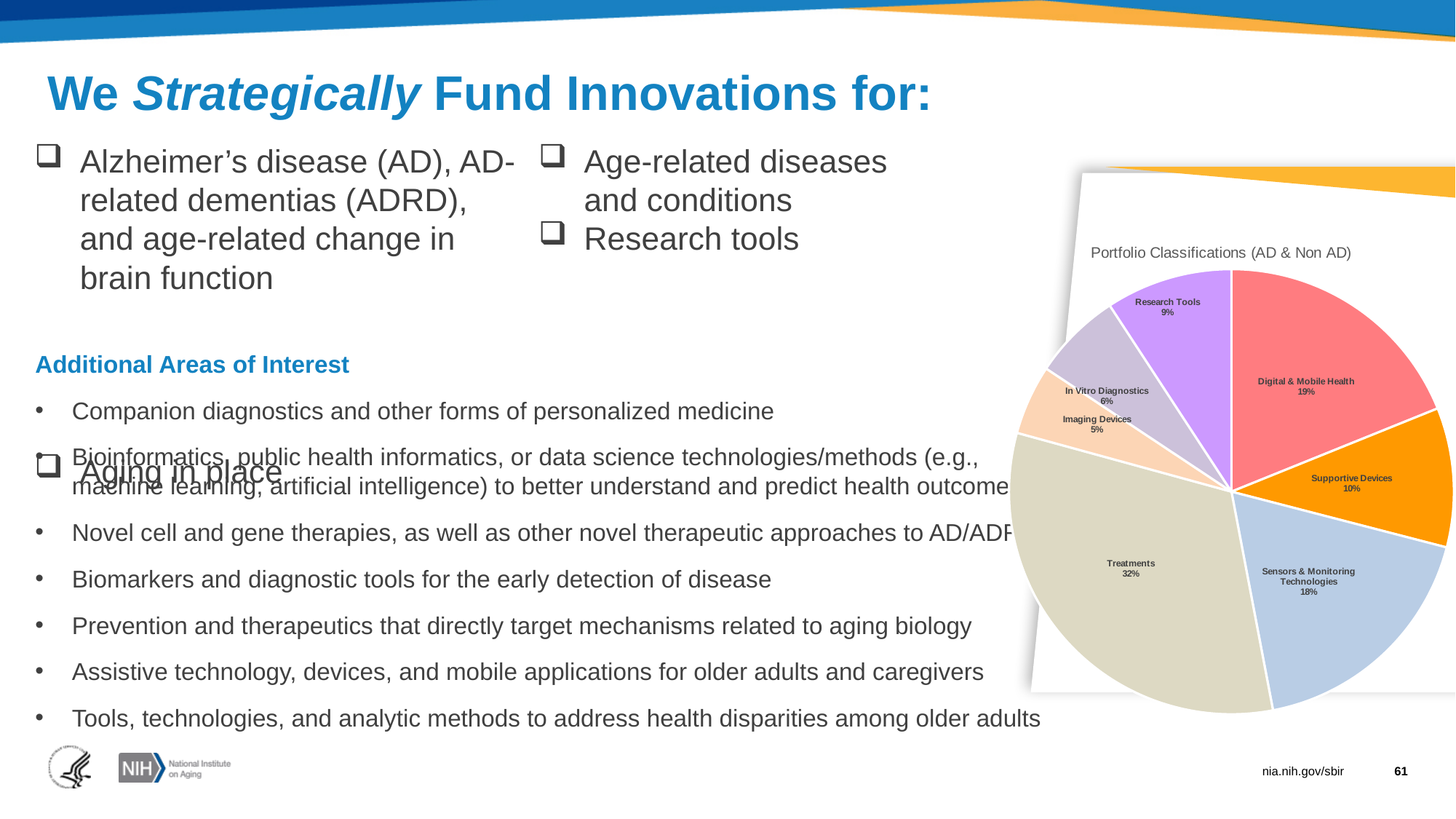

# We Strategically Fund Innovations for:
Alzheimer’s disease (AD), AD-related dementias (ADRD), and age-related change in brain function

Aging in place
Age-related diseases
and conditions
Research tools

### Chart: Portfolio Classifications (AD & Non AD)

| Category |  |
|---|---|
| Digital & Mobile Health | 41.0 |
| Supportive Devices | 22.0 |
| Sensors & Monitoring Technologies | 39.0 |
| Treatments | 70.0 |
| Imaging Devices | 11.0 |
| In Vitro Diagnostics | 14.0 |
| Research Tools | 20.0 |
Additional Areas of Interest
Companion diagnostics and other forms of personalized medicine
Bioinformatics, public health informatics, or data science technologies/methods (e.g., machine learning, artificial intelligence) to better understand and predict health outcomes
Novel cell and gene therapies, as well as other novel therapeutic approaches to AD/ADRD
Biomarkers and diagnostic tools for the early detection of disease
Prevention and therapeutics that directly target mechanisms related to aging biology
Assistive technology, devices, and mobile applications for older adults and caregivers
Tools, technologies, and analytic methods to address health disparities among older adults
nia.nih.gov/sbir
61